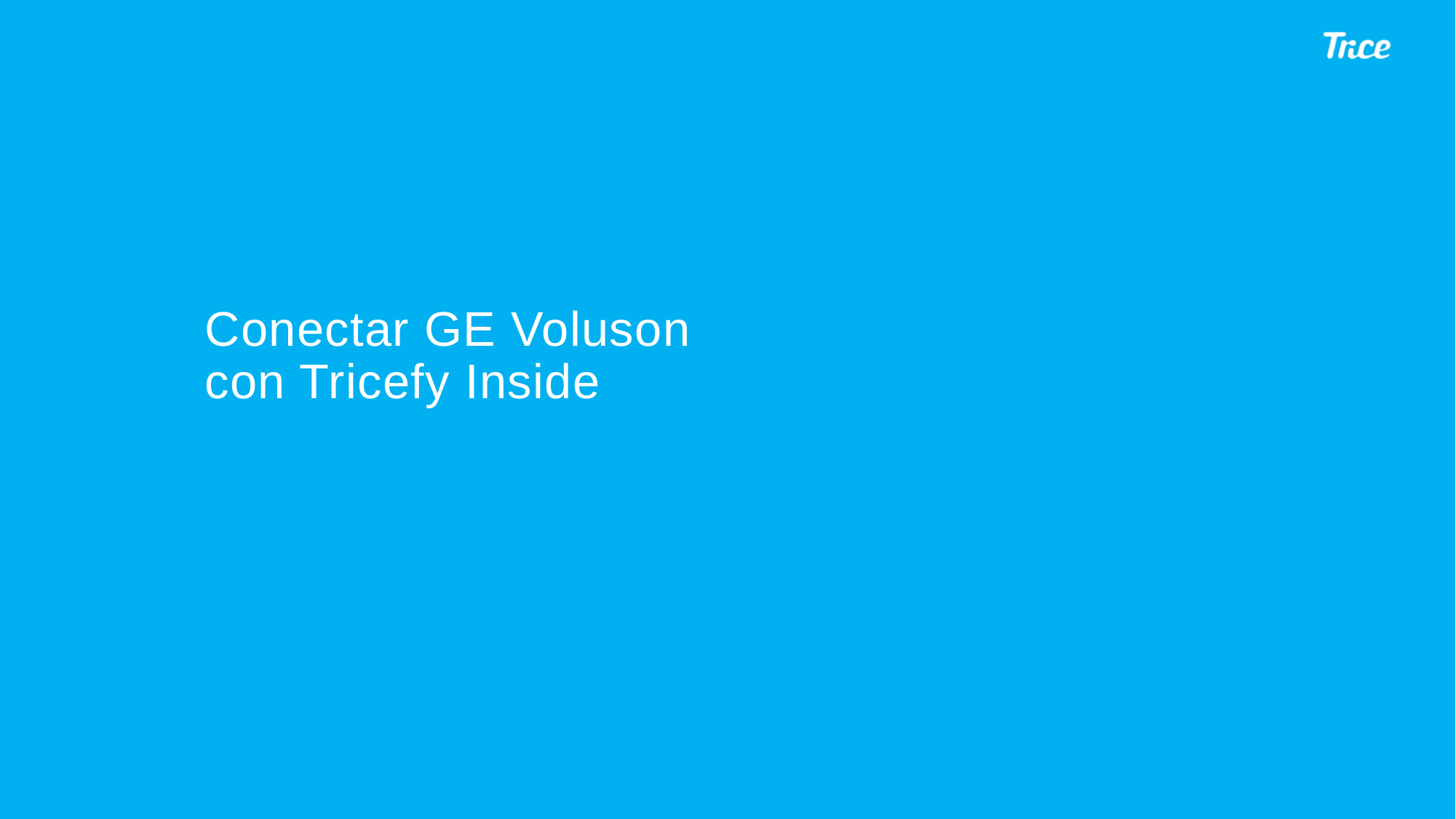

# Conectar GE Voluson con Tricefy Inside